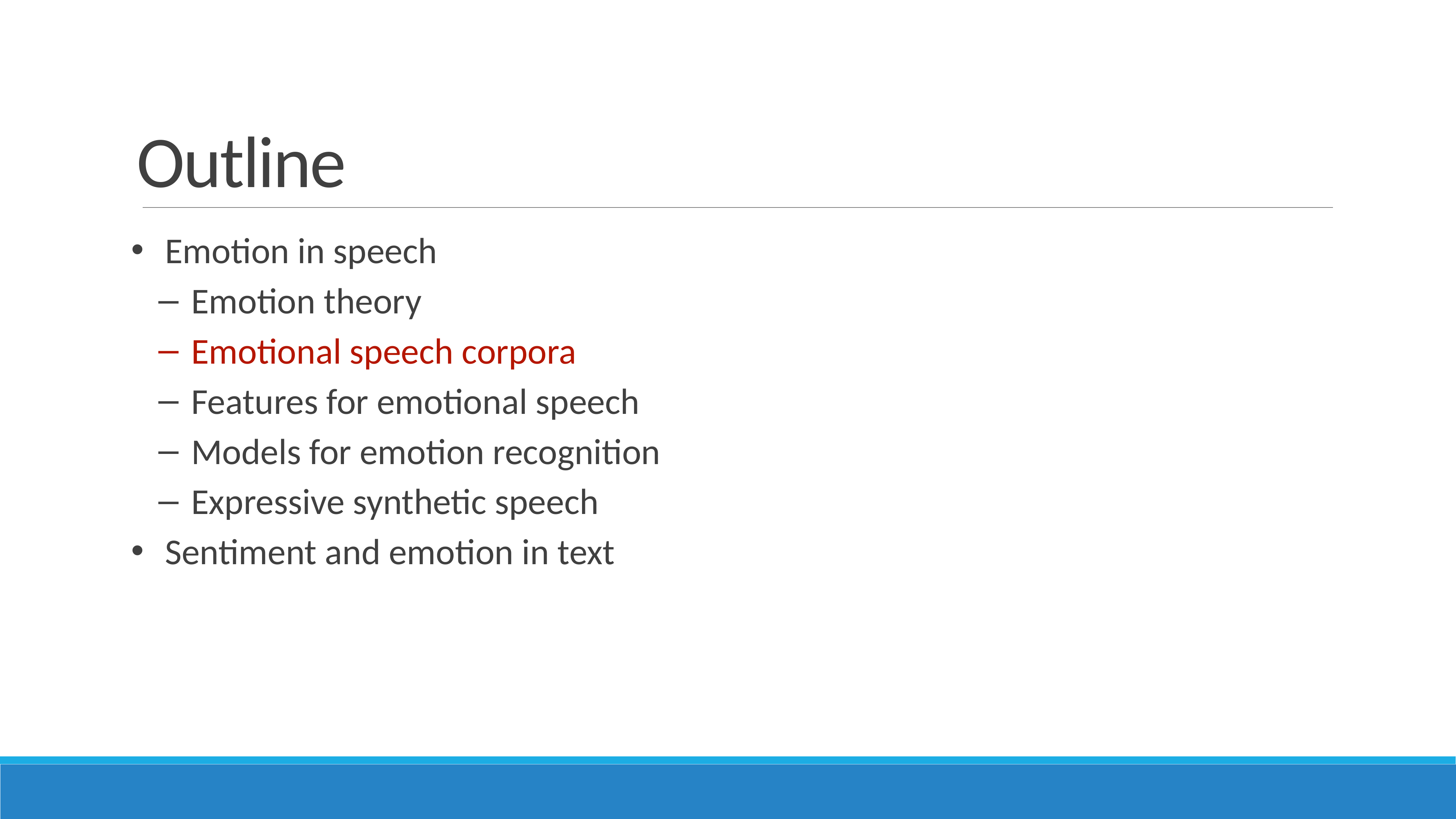

# Outline
Emotion in speech
Emotion theory
Emotional speech corpora
Features for emotional speech
Models for emotion recognition
Expressive synthetic speech
Sentiment and emotion in text